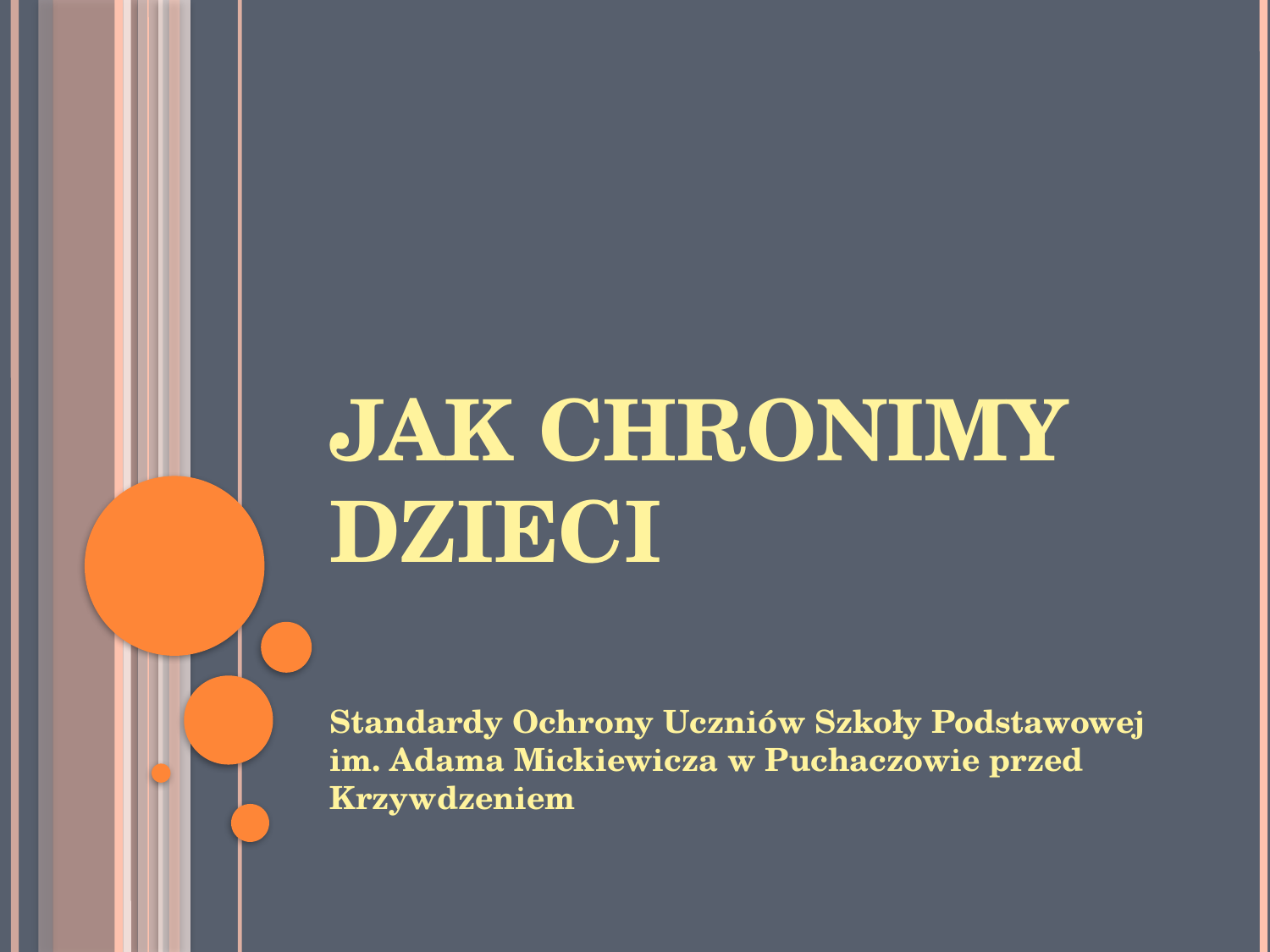

# Jak chronimy dzieci
Standardy Ochrony Uczniów Szkoły Podstawowej im. Adama Mickiewicza w Puchaczowie przed Krzywdzeniem